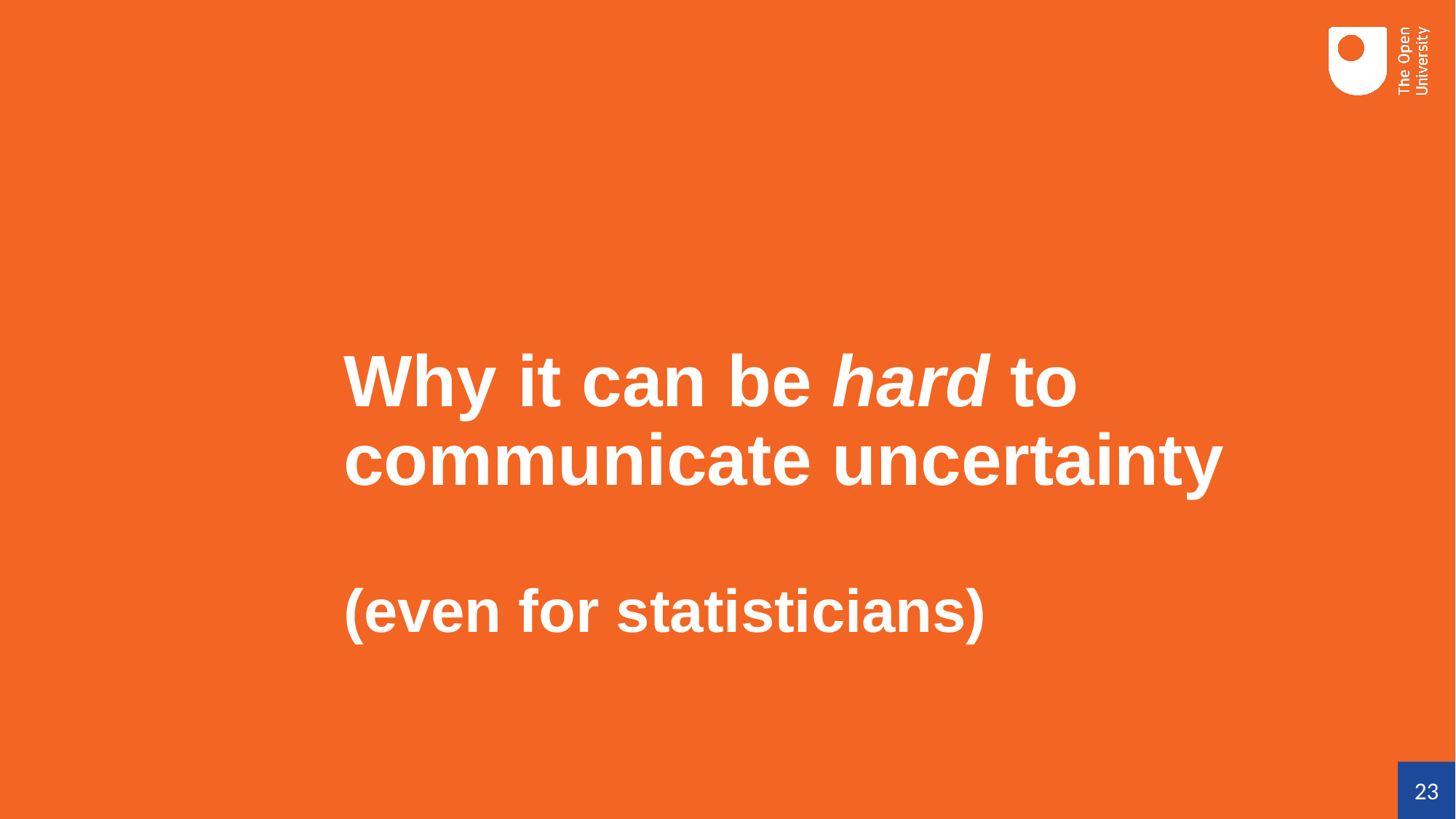

# Why it can be hard to communicate uncertainty (even for statisticians)
23